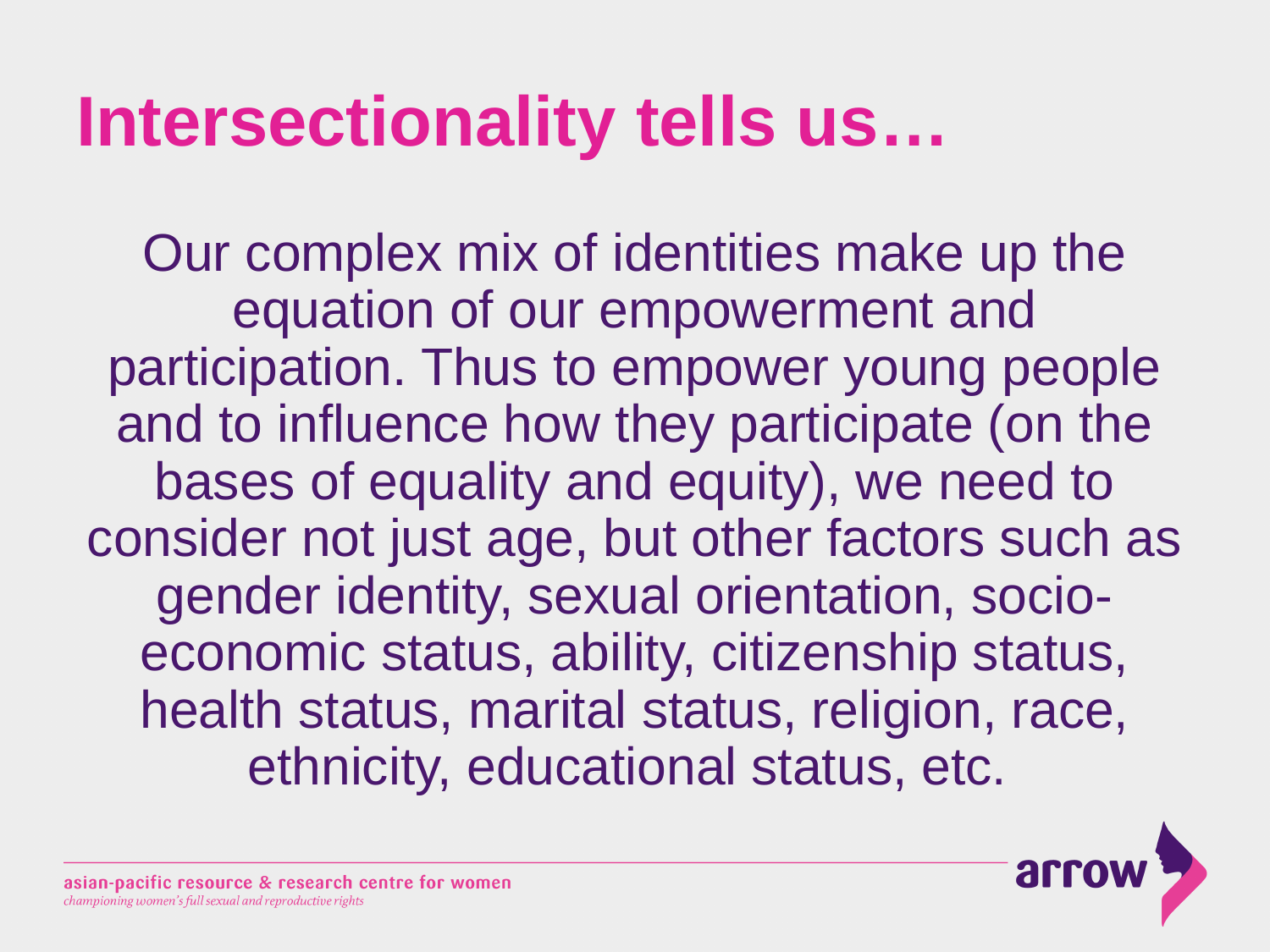

# Intersectionality tells us…
Our complex mix of identities make up the equation of our empowerment and participation. Thus to empower young people and to influence how they participate (on the bases of equality and equity), we need to consider not just age, but other factors such as gender identity, sexual orientation, socio-economic status, ability, citizenship status, health status, marital status, religion, race, ethnicity, educational status, etc.